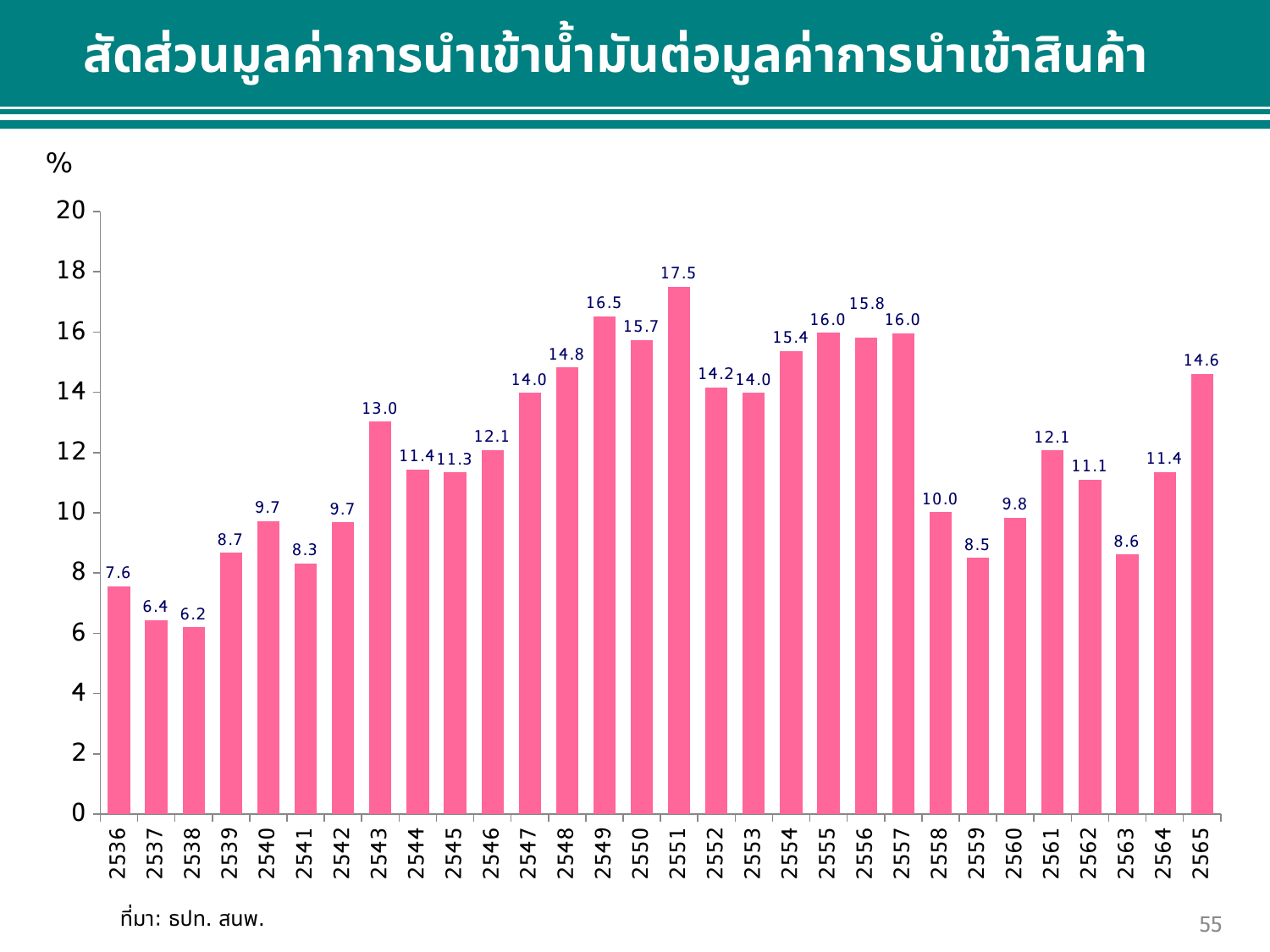

สัดส่วนมูลค่าการนำเข้าน้ำมันต่อมูลค่าการนำเข้าสินค้า
%

### Chart

| Category | Oil Import / Commodity Import |
|---|---|
| 2536 | 7.567135264872279 |
| 2537 | 6.442572897796997 |
| 2538 | 6.198974818410175 |
| 2539 | 8.677218712148493 |
| 2540 | 9.73440975325836 |
| 2541 | 8.322010969127486 |
| 2542 | 9.68626237948191 |
| 2543 | 13.026113209362746 |
| 2544 | 11.446292972525194 |
| 2545 | 11.345032506378745 |
| 2546 | 12.081929921816757 |
| 2547 | 13.977758894206104 |
| 2548 | 14.829941817661684 |
| 2549 | 16.529559450689067 |
| 2550 | 15.737880862964278 |
| 2551 | 17.50496940870242 |
| 2552 | 14.173079848239237 |
| 2553 | 13.983912139999555 |
| 2554 | 15.372929173731725 |
| 2555 | 15.970799357318718 |
| 2556 | 15.818045407353717 |
| 2557 | 15.964191844838533 |
| 2558 | 10.025364606259993 |
| 2559 | 8.49857778447207 |
| 2560 | 9.845963905162584 |
| 2561 | 12.070778808518506 |
| 2562 | 11.10240999422997 |
| 2563 | 8.623747808281324 |
| 2564 | 11.36314469434665 |
| 2565 | 14.614303051803168 |
ที่มา: ธปท. สนพ.
55